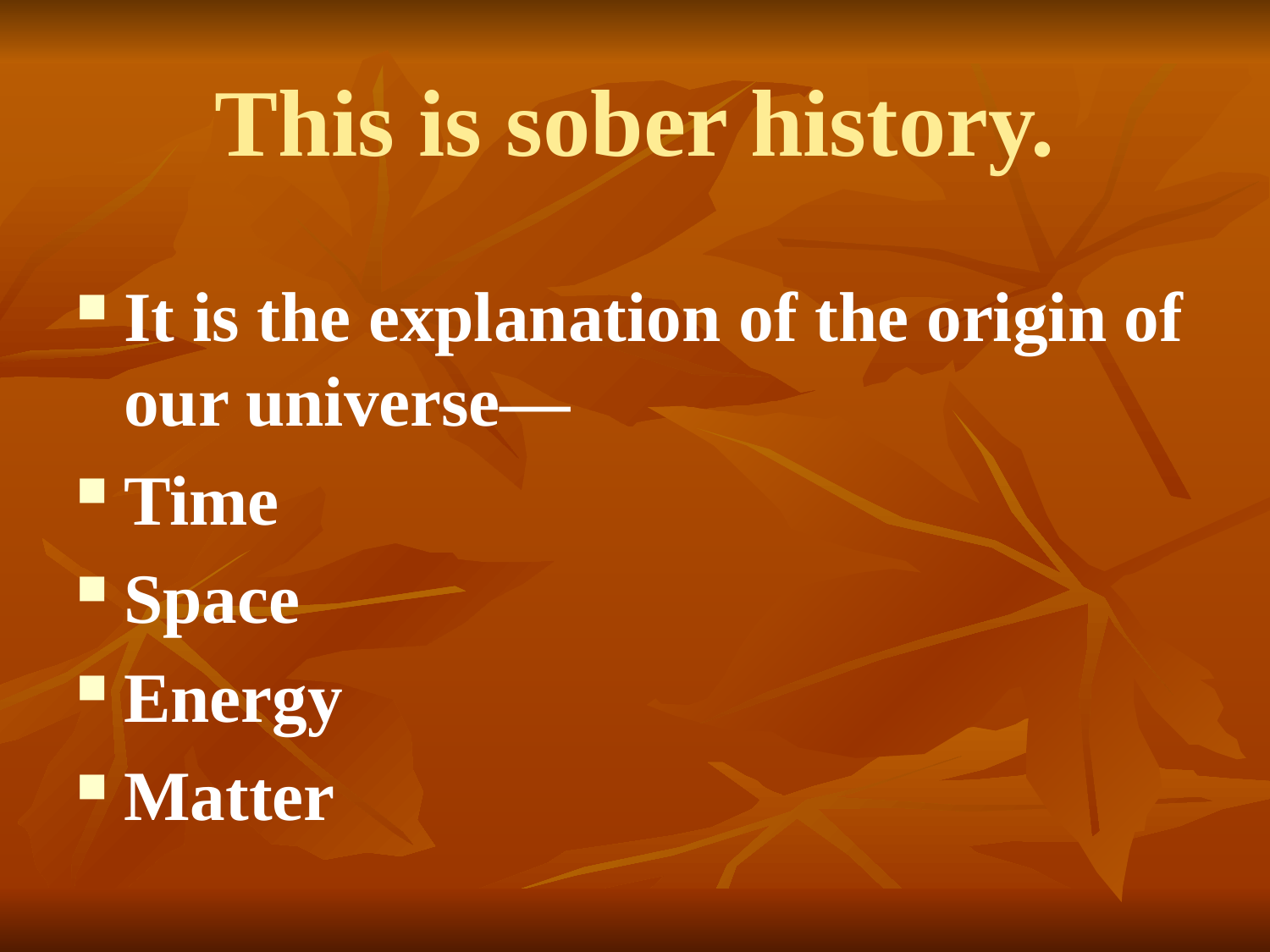

# This is sober history.
It is the explanation of the origin of our universe—
Time
Space
Energy
Matter